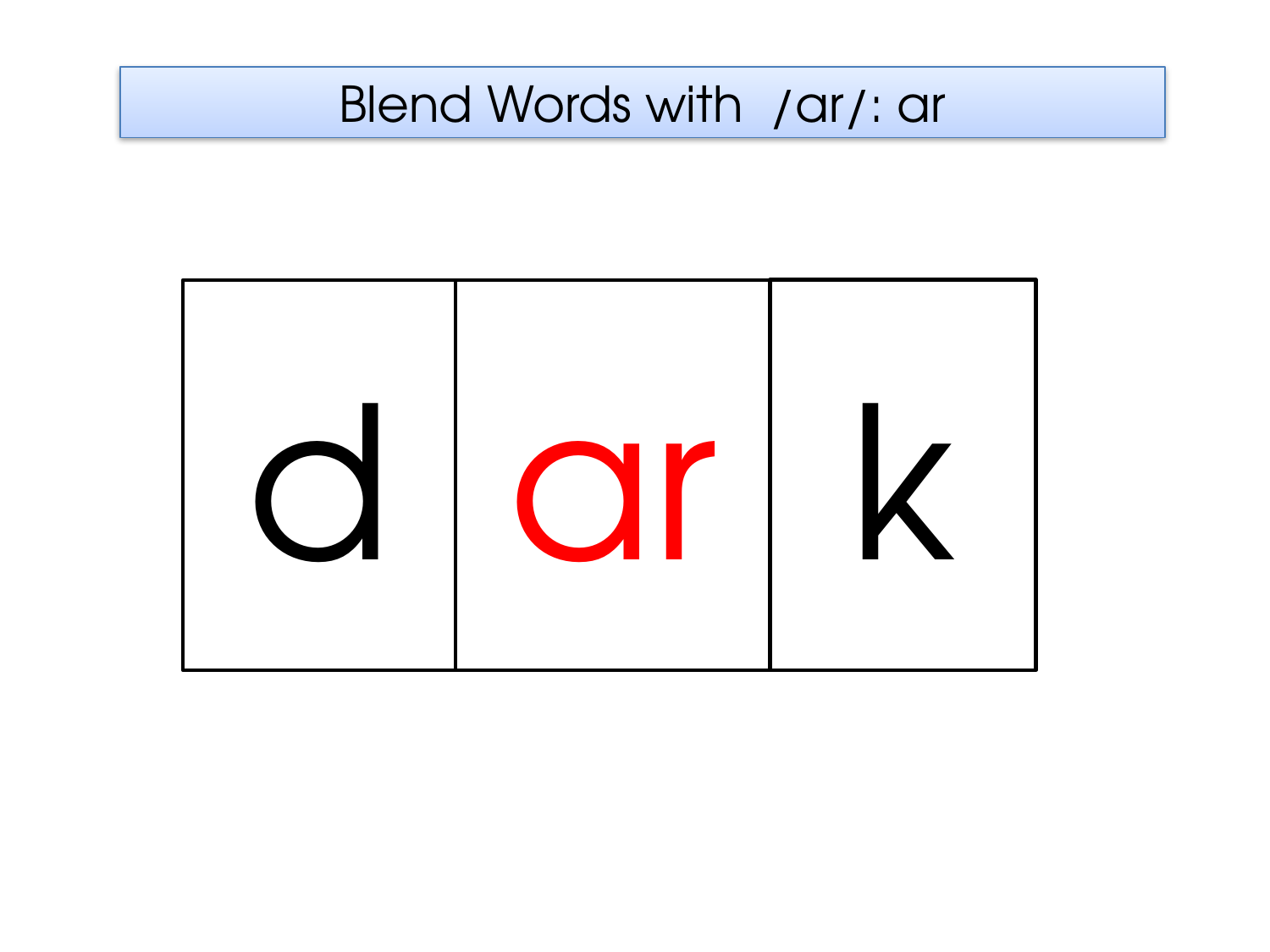

Blend Words with  /ar/: ar
k
d
ar